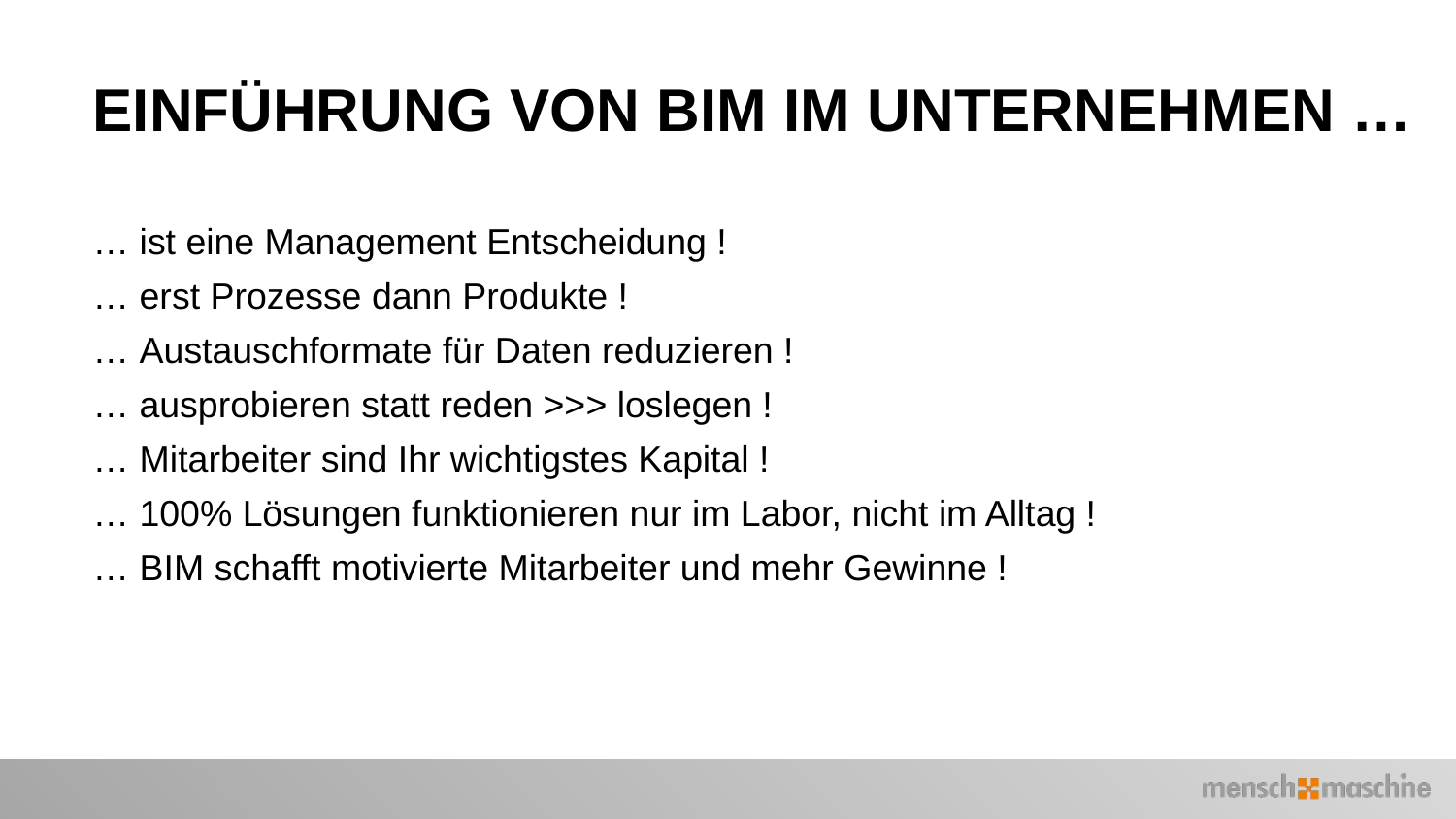

Einführung von BIM im Unternehmen …
… ist eine Management Entscheidung !
… erst Prozesse dann Produkte !
… Austauschformate für Daten reduzieren !
… ausprobieren statt reden >>> loslegen !
… Mitarbeiter sind Ihr wichtigstes Kapital !
… 100% Lösungen funktionieren nur im Labor, nicht im Alltag !
… BIM schafft motivierte Mitarbeiter und mehr Gewinne !